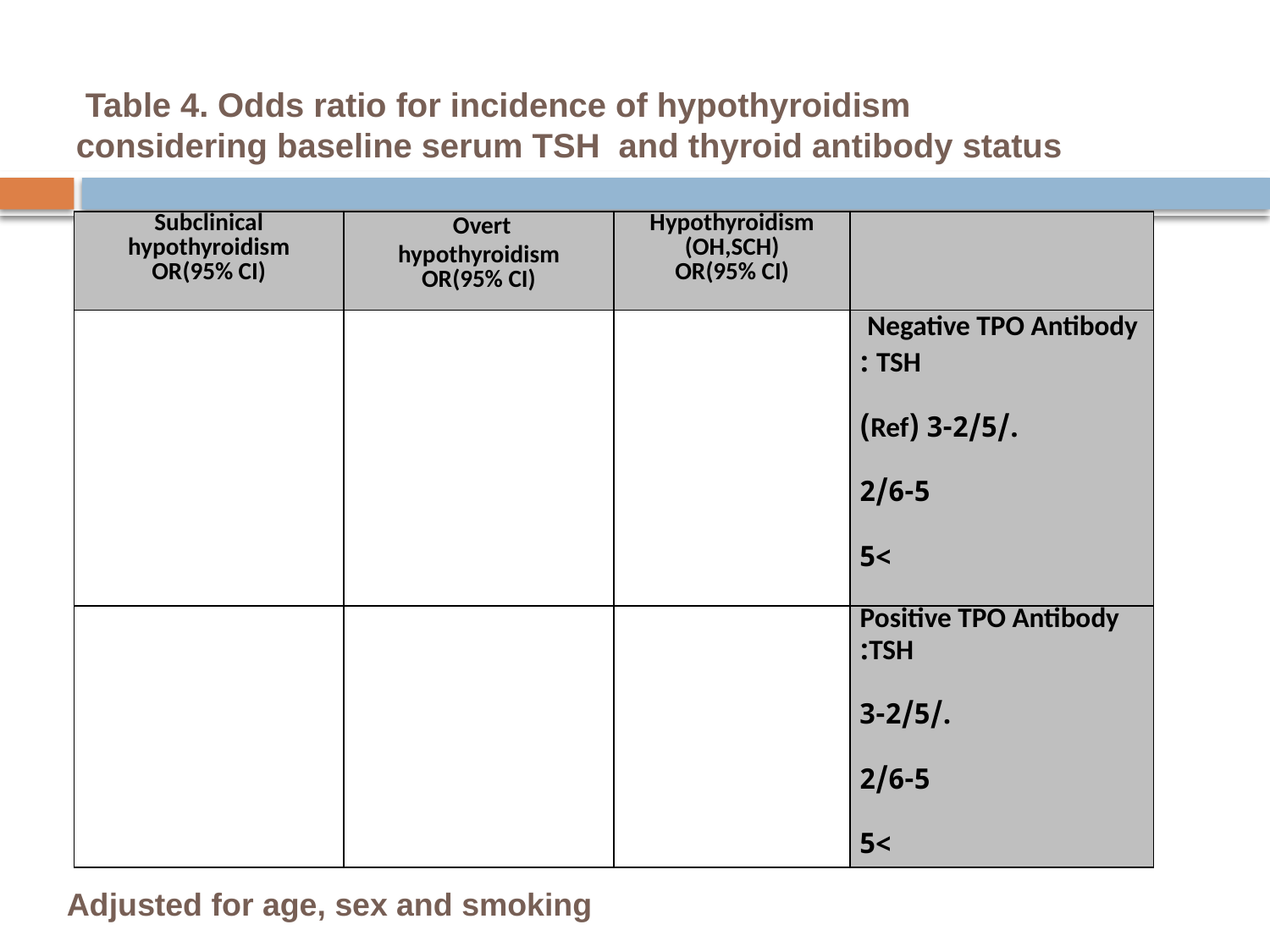

# Table 4. Odds ratio for incidence of hypothyroidism considering baseline serum TSH  and thyroid antibody status
| Subclinical hypothyroidism OR(95% CI) | Overt hypothyroidism OR(95% CI) | Hypothyroidism (OH,SCH) OR(95% CI) |  |
| --- | --- | --- | --- |
|  |  |  | Negative TPO Antibody TSH : ./3-2/5 (Ref) 2/6-5 >5 |
|  |  |  | Positive TPO Antibody TSH: ./3-2/5 2/6-5 >5 |
Adjusted for age, sex and smoking